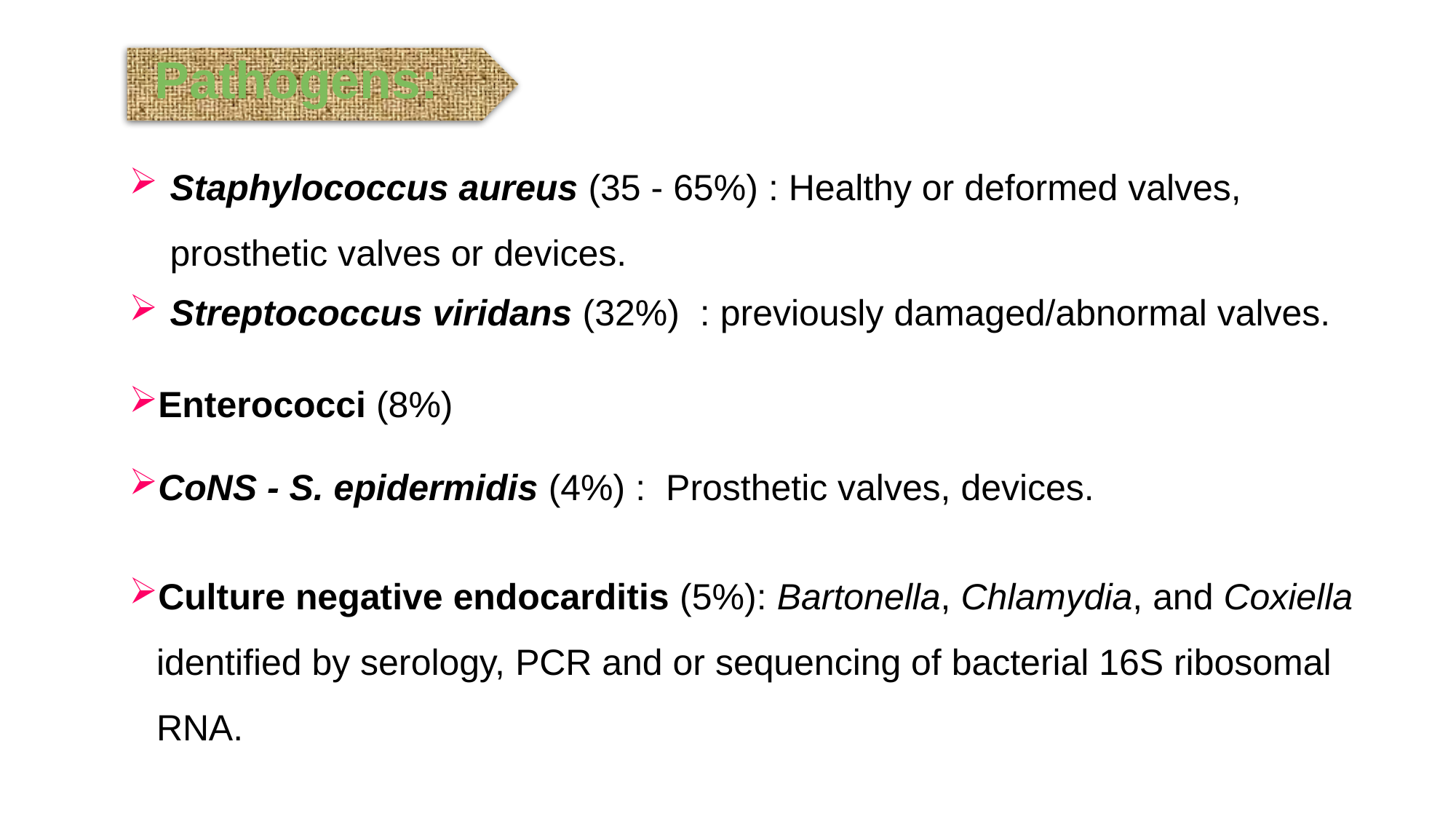

# Pathogens:
Staphylococcus aureus (35 - 65%) : Healthy or deformed valves, prosthetic valves or devices.
Streptococcus viridans (32%)  : previously damaged/abnormal valves.

Enterococci (8%)

CoNS - S. epidermidis (4%) :  Prosthetic valves, devices.

Culture negative endocarditis (5%): Bartonella, Chlamydia, and Coxiella identified by serology, PCR and or sequencing of bacterial 16S ribosomal RNA.

Prof. Dr. Ghada Fahmy Helaly